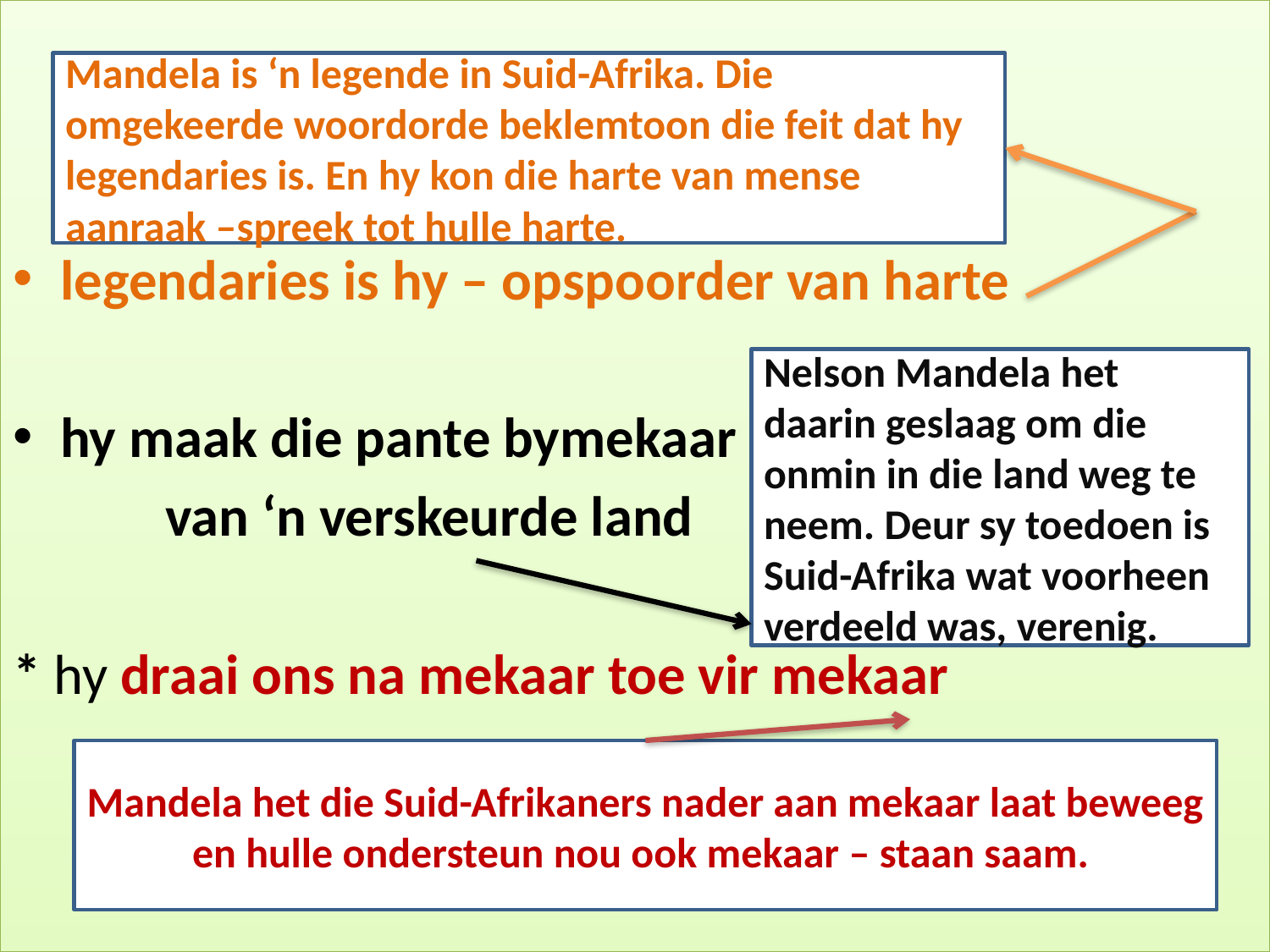

legendaries is hy – opspoorder van harte

hy maak die pante bymekaar
            van ‘n verskeurde land

* hy draai ons na mekaar toe vir mekaar

Mandela is ‘n legende in Suid-Afrika. Die omgekeerde woordorde beklemtoon die feit dat hy legendaries is. En hy kon die harte van mense aanraak –spreek tot hulle harte.
Nelson Mandela het daarin geslaag om die onmin in die land weg te neem. Deur sy toedoen is Suid-Afrika wat voorheen verdeeld was, verenig.
Mandela het die Suid-Afrikaners nader aan mekaar laat beweeg en hulle ondersteun nou ook mekaar – staan saam.